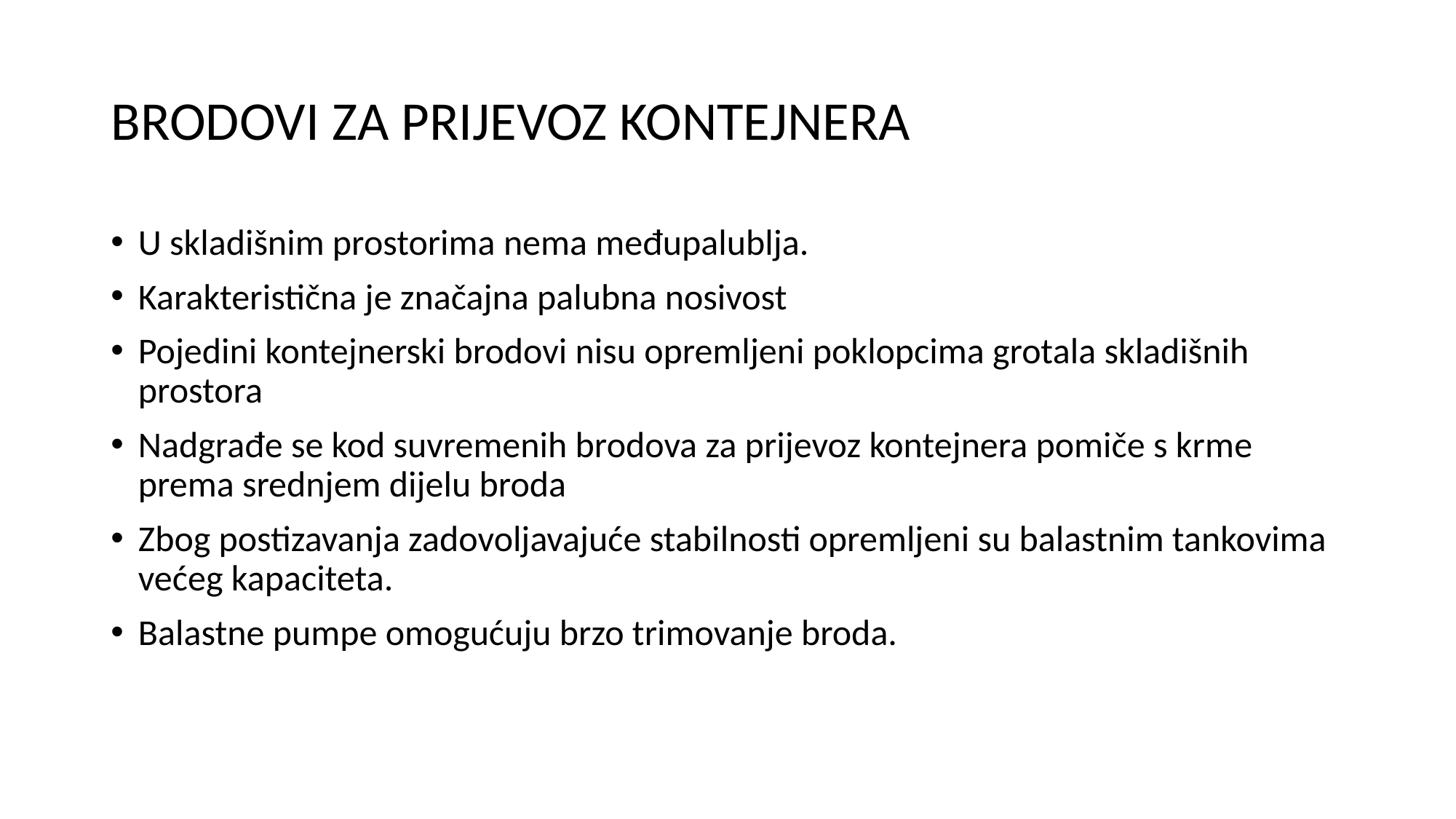

# BRODOVI ZA PRIJEVOZ KONTEJNERA
U skladišnim prostorima nema međupalublja.
Karakteristična je značajna palubna nosivost
Pojedini kontejnerski brodovi nisu opremljeni poklopcima grotala skladišnih prostora
Nadgrađe se kod suvremenih brodova za prijevoz kontejnera pomiče s krme prema srednjem dijelu broda
Zbog postizavanja zadovoljavajuće stabilnosti opremljeni su balastnim tankovima većeg kapaciteta.
Balastne pumpe omogućuju brzo trimovanje broda.